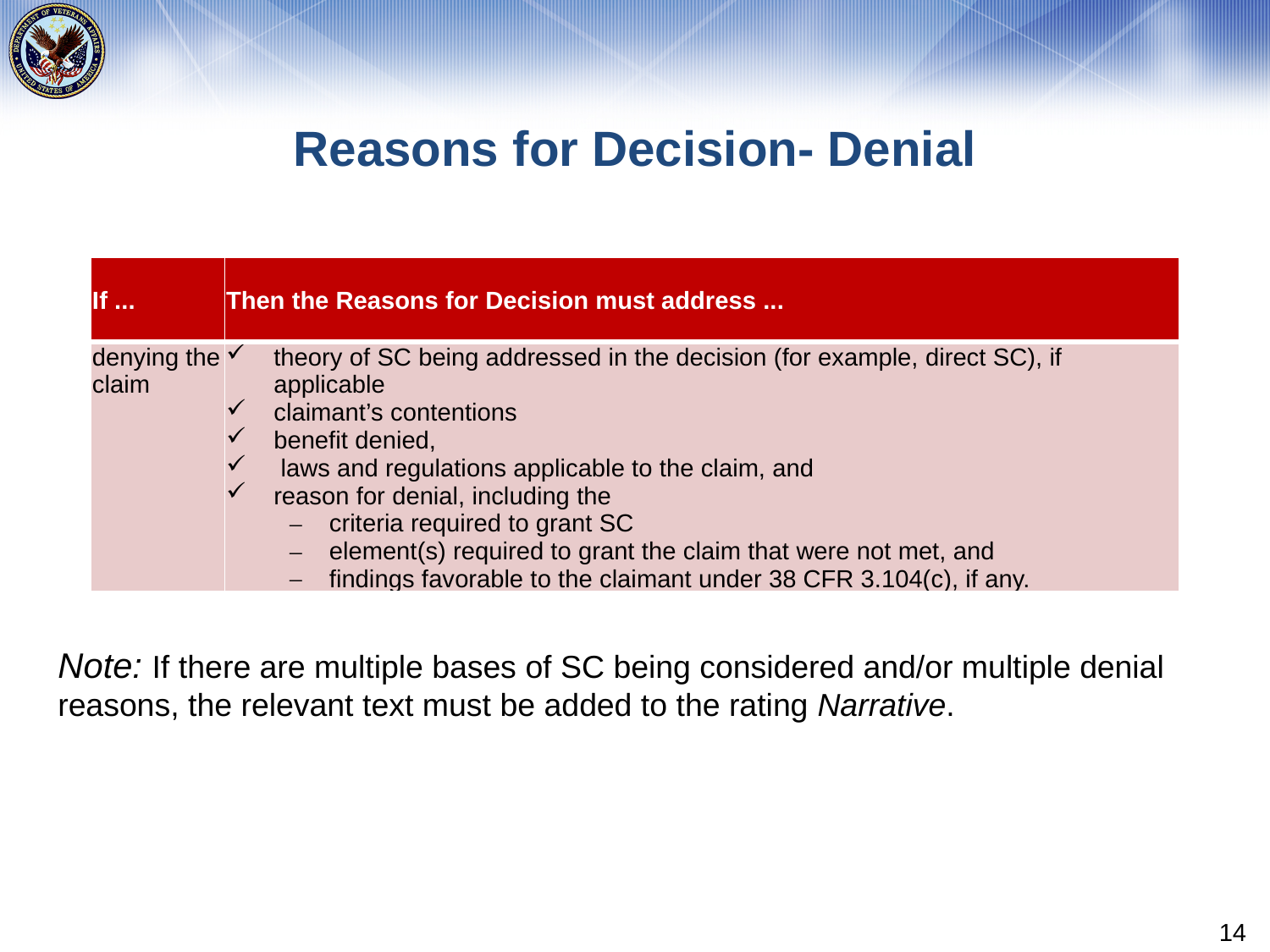

# Reasons for Decision- Denial
| If ... | Then the Reasons for Decision must address ... |
| --- | --- |
| denying the claim | theory of SC being addressed in the decision (for example, direct SC), if applicable claimant’s contentions benefit denied, laws and regulations applicable to the claim, and reason for denial, including the criteria required to grant SC element(s) required to grant the claim that were not met, and findings favorable to the claimant under 38 CFR 3.104(c), if any. |

Note: If there are multiple bases of SC being considered and/or multiple denial reasons, the relevant text must be added to the rating Narrative.

14